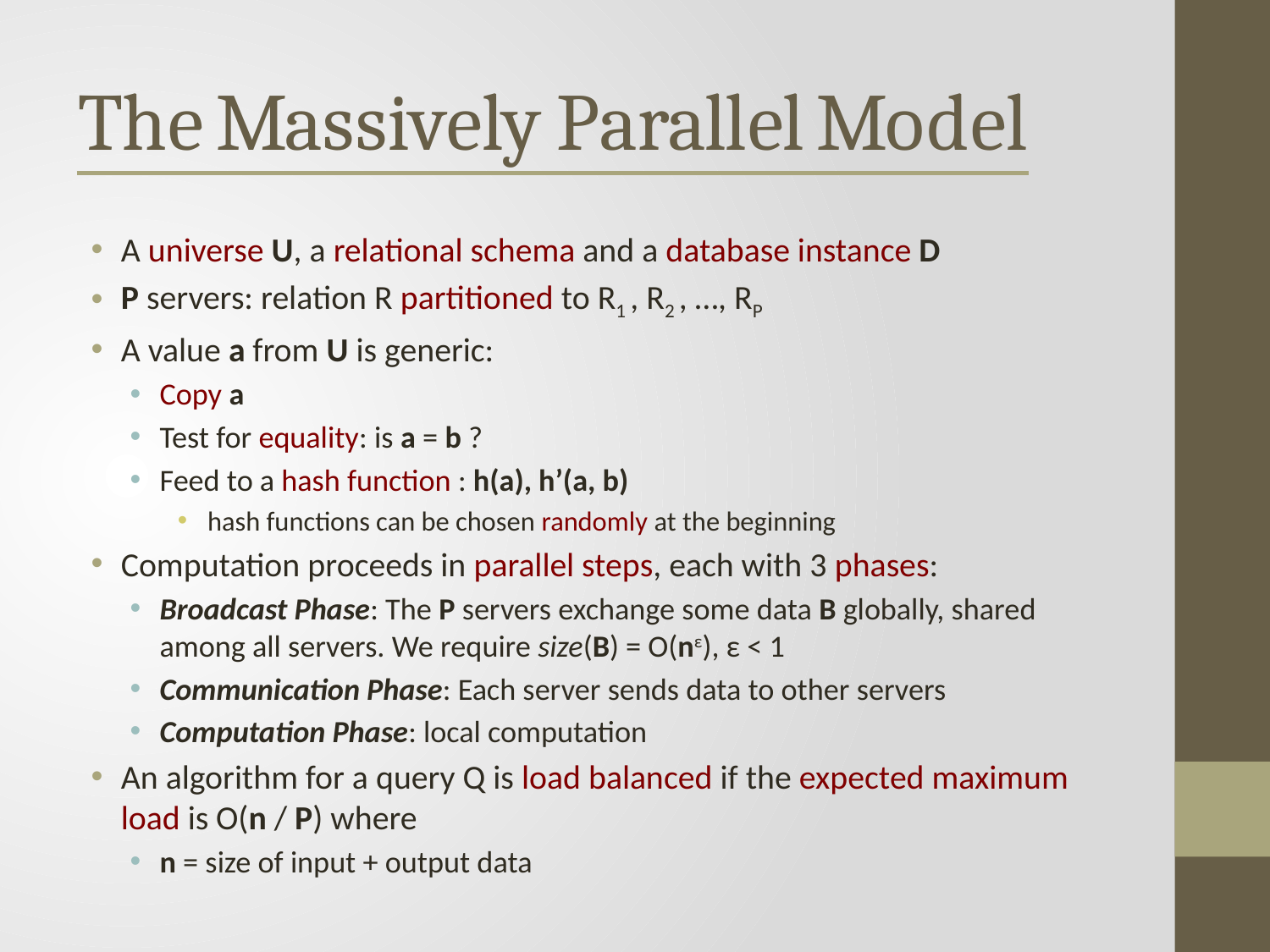

# The Massively Parallel Model
A universe U, a relational schema and a database instance D
P servers: relation R partitioned to R1 , R2 , …, RP
A value a from U is generic:
Copy a
Test for equality: is a = b ?
Feed to a hash function : h(a), h’(a, b)
hash functions can be chosen randomly at the beginning
Computation proceeds in parallel steps, each with 3 phases:
Broadcast Phase: The P servers exchange some data B globally, shared among all servers. We require size(B) = O(nε), ε < 1
Communication Phase: Each server sends data to other servers
Computation Phase: local computation
An algorithm for a query Q is load balanced if the expected maximum load is O(n / P) where
n = size of input + output data